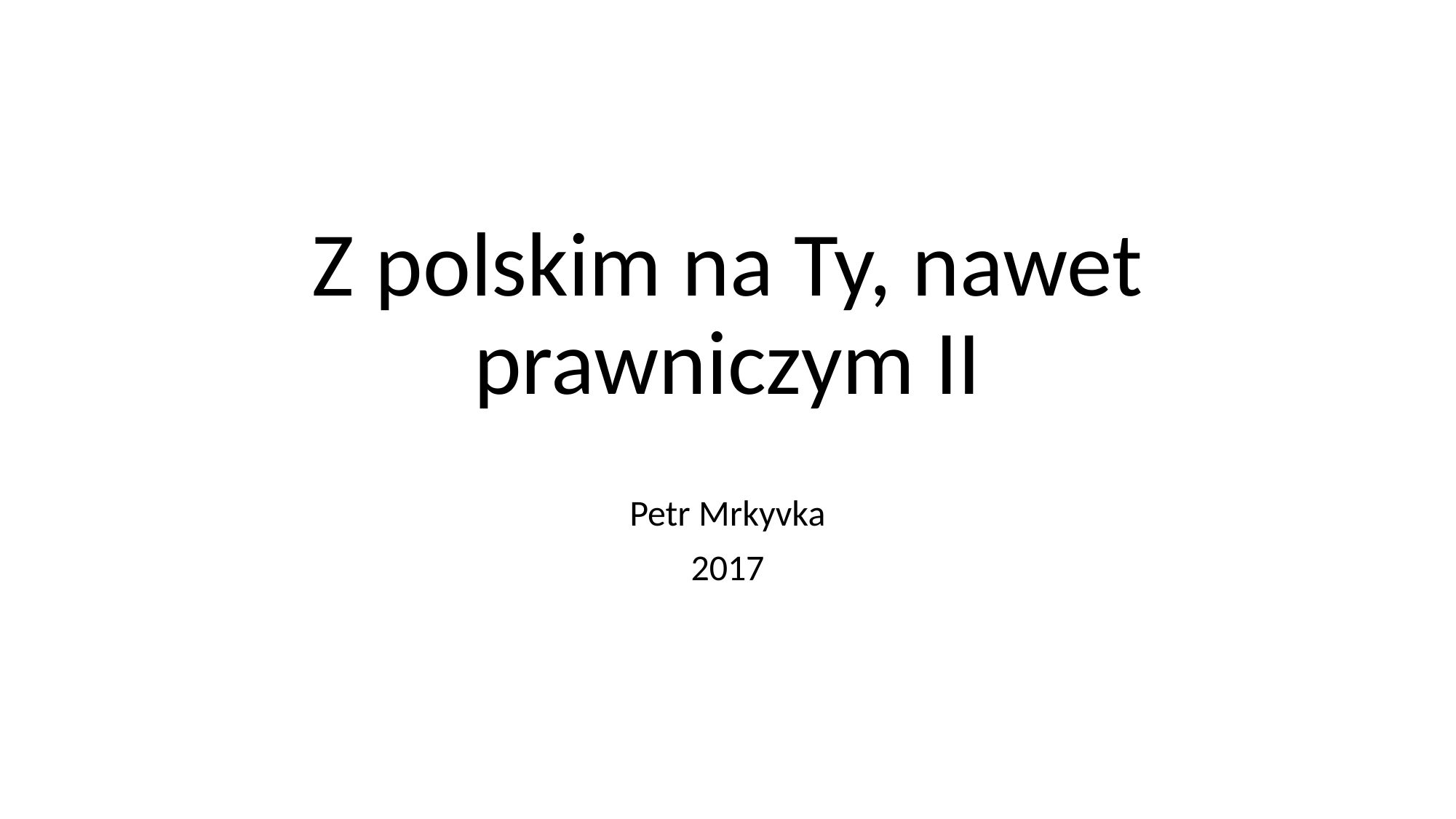

# Z polskim na Ty, nawet prawniczym II

Petr Mrkyvka
2017